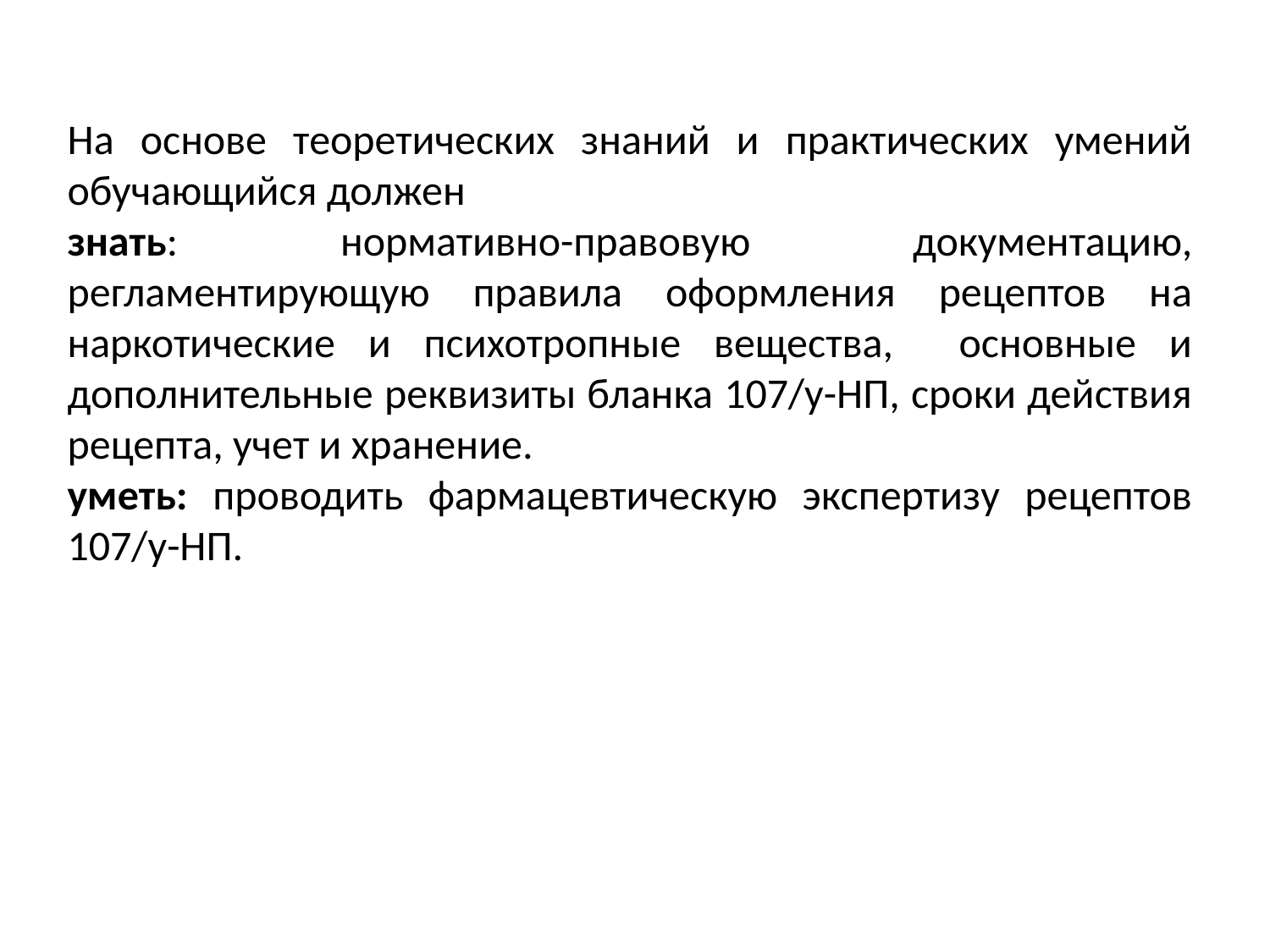

На основе теоретических знаний и практических умений обучающийся должен
знать: нормативно-правовую документацию, регламентирующую правила оформления рецептов на наркотические и психотропные вещества,  основные и дополнительные реквизиты бланка 107/у-НП, сроки действия рецепта, учет и хранение.
уметь: проводить фармацевтическую экспертизу рецептов 107/у-НП.